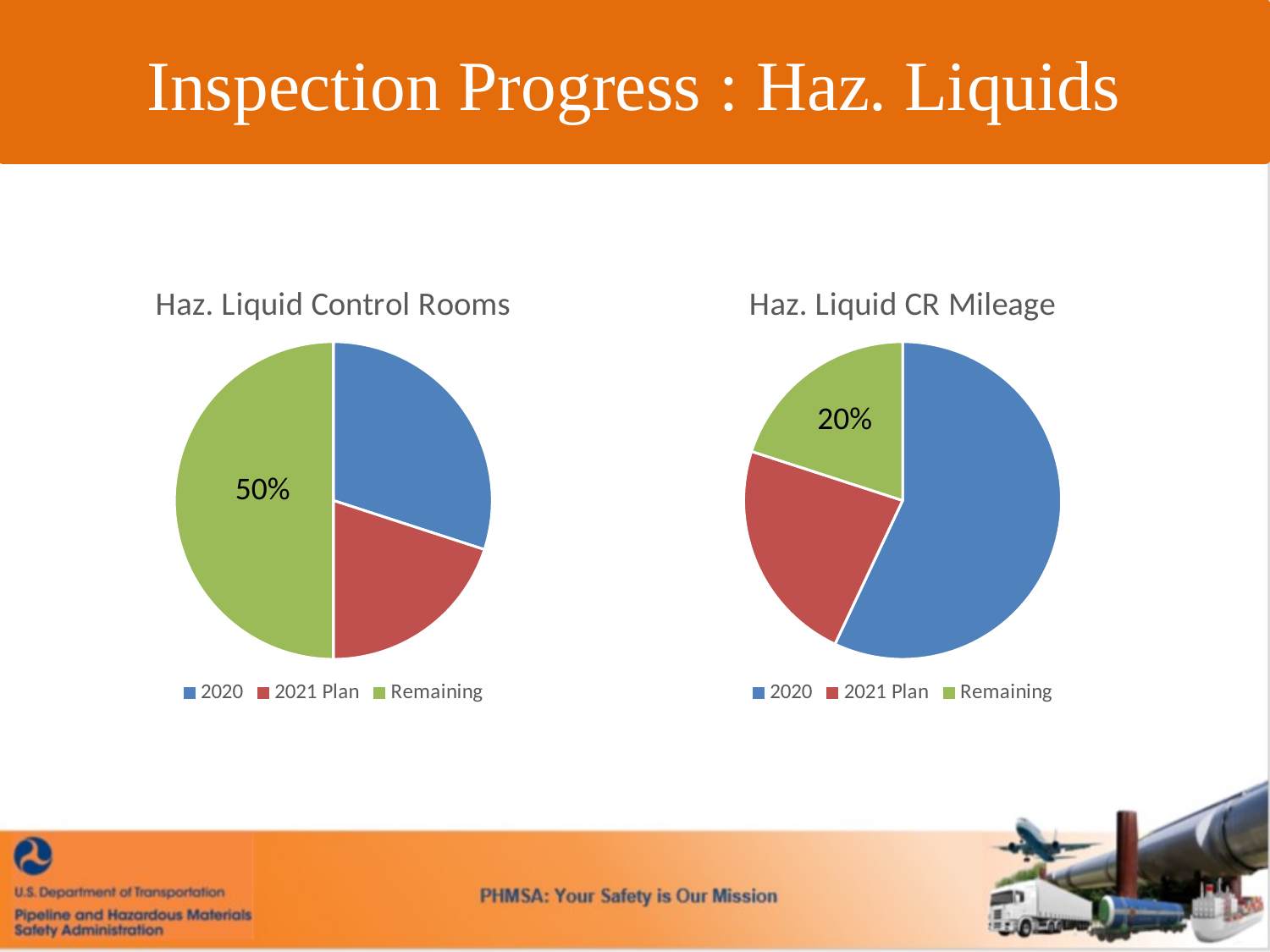

#

Inspection Progress : Haz. Liquids

### Chart:

| Category | Haz. Liquid Control Rooms |
|---|---|
| 2020 | 30.0 |
| 2021 Plan | 20.0 |
| Remaining | 50.0 |

### Chart:

| Category | Haz. Liquid CR Mileage |
|---|---|
| 2020 | 57.0 |
| 2021 Plan | 23.0 |
| Remaining | 20.0 |
20%
50%